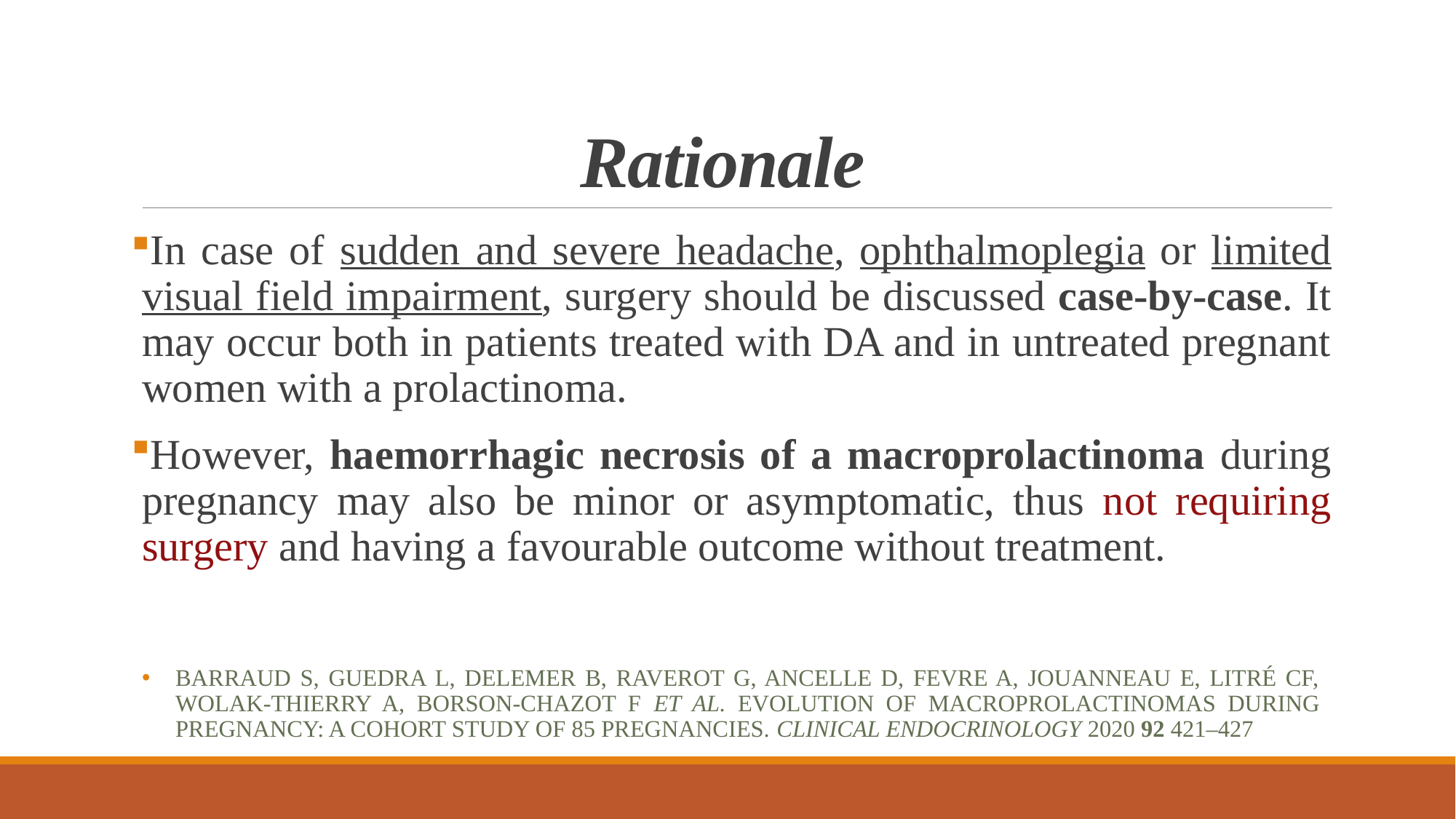

# Rationale
In case of sudden and severe headache, ophthalmoplegia or limited visual field impairment, surgery should be discussed case-by-case. It may occur both in patients treated with DA and in untreated pregnant women with a prolactinoma.
However, haemorrhagic necrosis of a macroprolactinoma during pregnancy may also be minor or asymptomatic, thus not requiring surgery and having a favourable outcome without treatment.
Barraud S, Guedra L, Delemer B, Raverot G, Ancelle D, Fevre A, Jouanneau E, Litré CF, Wolak-Thierry A, Borson-Chazot F et al. Evolution of macroprolactinomas during pregnancy: a cohort study of 85 pregnancies. Clinical Endocrinology 2020 92 421–427